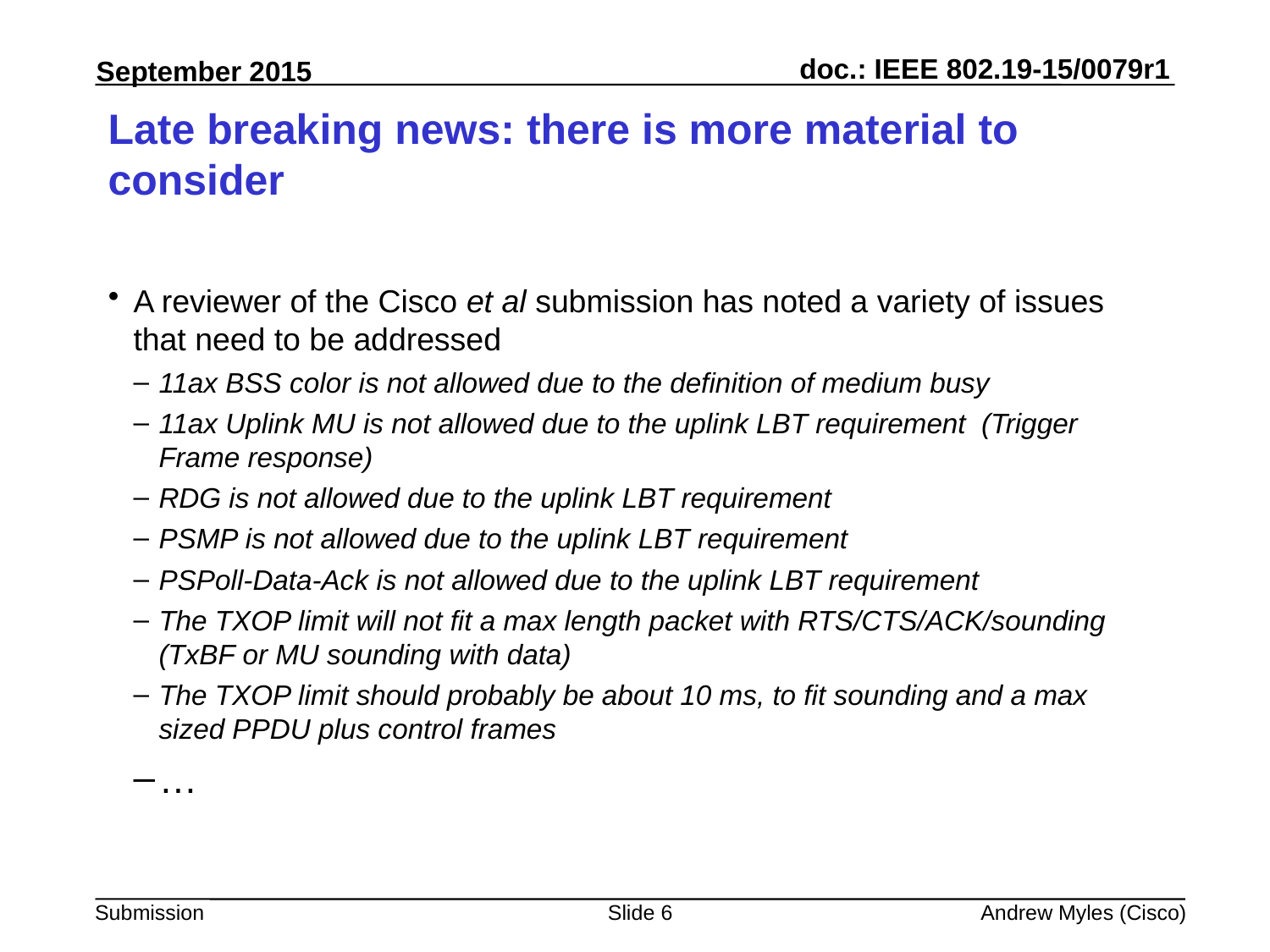

# Late breaking news: there is more material to consider
A reviewer of the Cisco et al submission has noted a variety of issues that need to be addressed
11ax BSS color is not allowed due to the definition of medium busy
11ax Uplink MU is not allowed due to the uplink LBT requirement  (Trigger Frame response)
RDG is not allowed due to the uplink LBT requirement
PSMP is not allowed due to the uplink LBT requirement
PSPoll-Data-Ack is not allowed due to the uplink LBT requirement
The TXOP limit will not fit a max length packet with RTS/CTS/ACK/sounding (TxBF or MU sounding with data)
The TXOP limit should probably be about 10 ms, to fit sounding and a max sized PPDU plus control frames
…
Slide 6
Andrew Myles (Cisco)